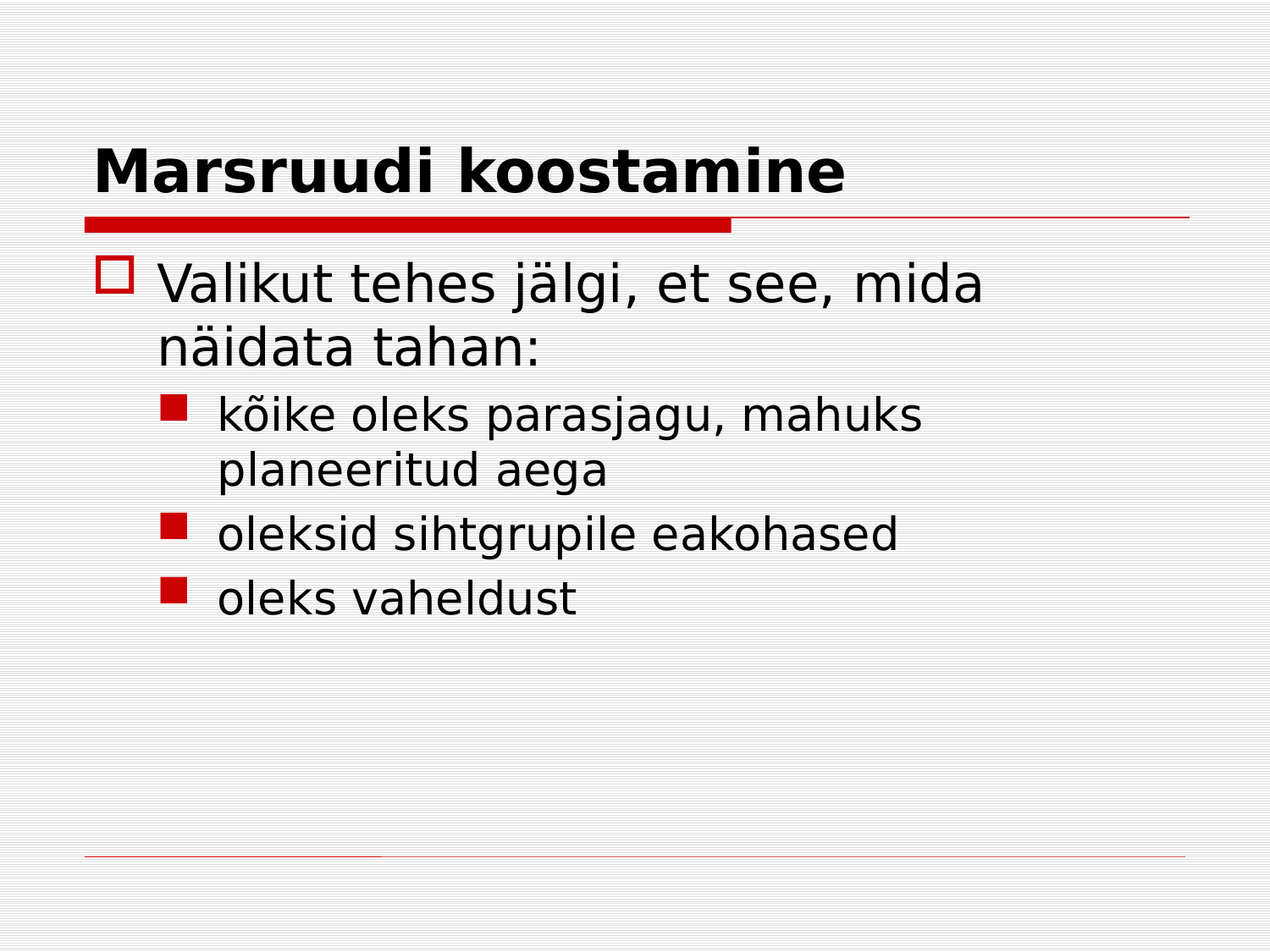

# Marsruudi koostamine
Valikut tehes jälgi, et see, mida näidata tahan:
kõike oleks parasjagu, mahuks planeeritud aega
oleksid sihtgrupile eakohased
oleks vaheldust